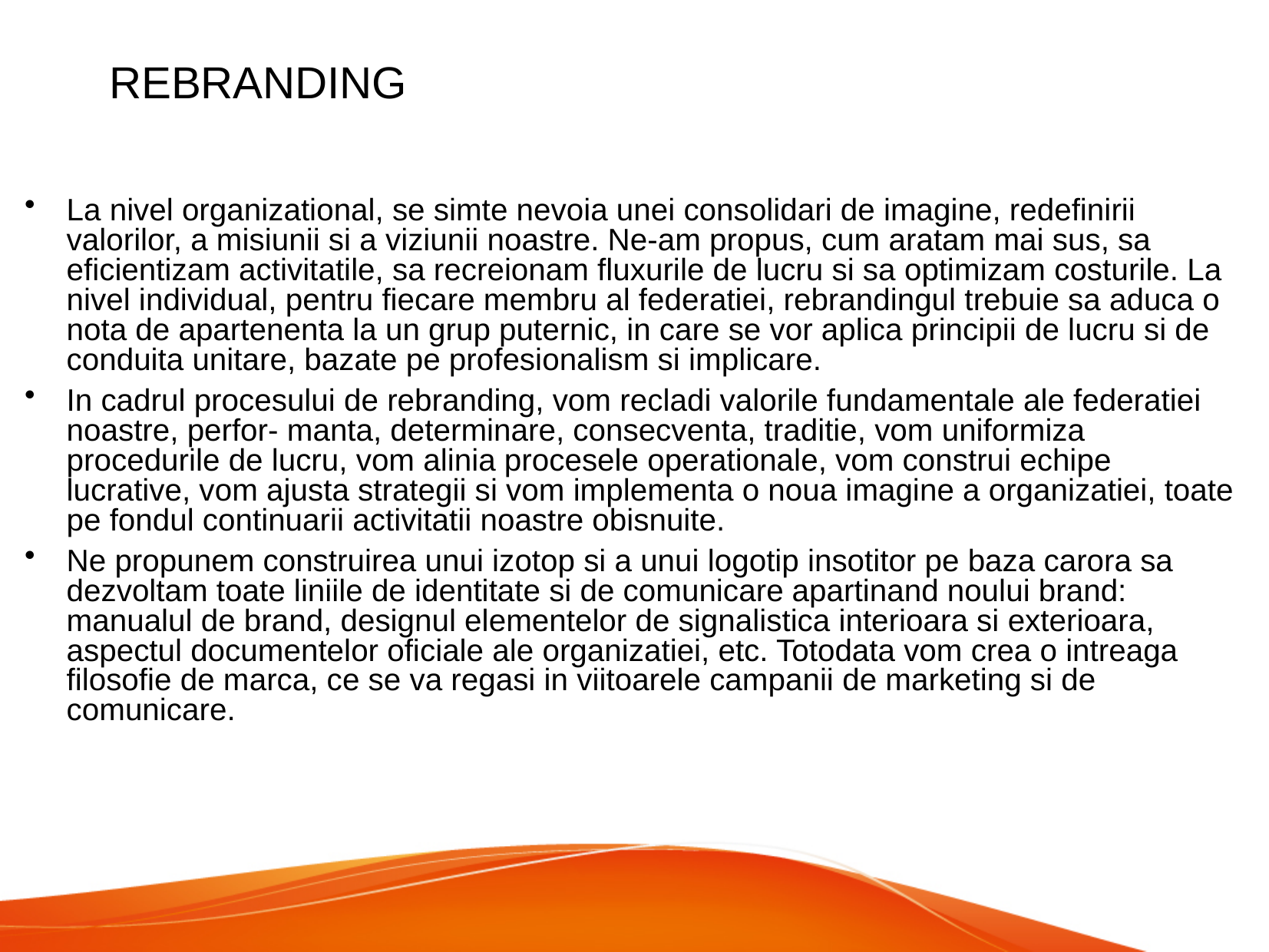

REBRANDING
La nivel organizational, se simte nevoia unei consolidari de imagine, redefinirii valorilor, a misiunii si a viziunii noastre. Ne-am propus, cum aratam mai sus, sa eficientizam activitatile, sa recreionam fluxurile de lucru si sa optimizam costurile. La nivel individual, pentru fiecare membru al federatiei, rebrandingul trebuie sa aduca o nota de apartenenta la un grup puternic, in care se vor aplica principii de lucru si de conduita unitare, bazate pe profesionalism si implicare.
In cadrul procesului de rebranding, vom recladi valorile fundamentale ale federatiei noastre, perfor- manta, determinare, consecventa, traditie, vom uniformiza procedurile de lucru, vom alinia procesele operationale, vom construi echipe lucrative, vom ajusta strategii si vom implementa o noua imagine a organizatiei, toate pe fondul continuarii activitatii noastre obisnuite.
Ne propunem construirea unui izotop si a unui logotip insotitor pe baza carora sa dezvoltam toate liniile de identitate si de comunicare apartinand noului brand: manualul de brand, designul elementelor de signalistica interioara si exterioara, aspectul documentelor oficiale ale organizatiei, etc. Totodata vom crea o intreaga filosofie de marca, ce se va regasi in viitoarele campanii de marketing si de comunicare.